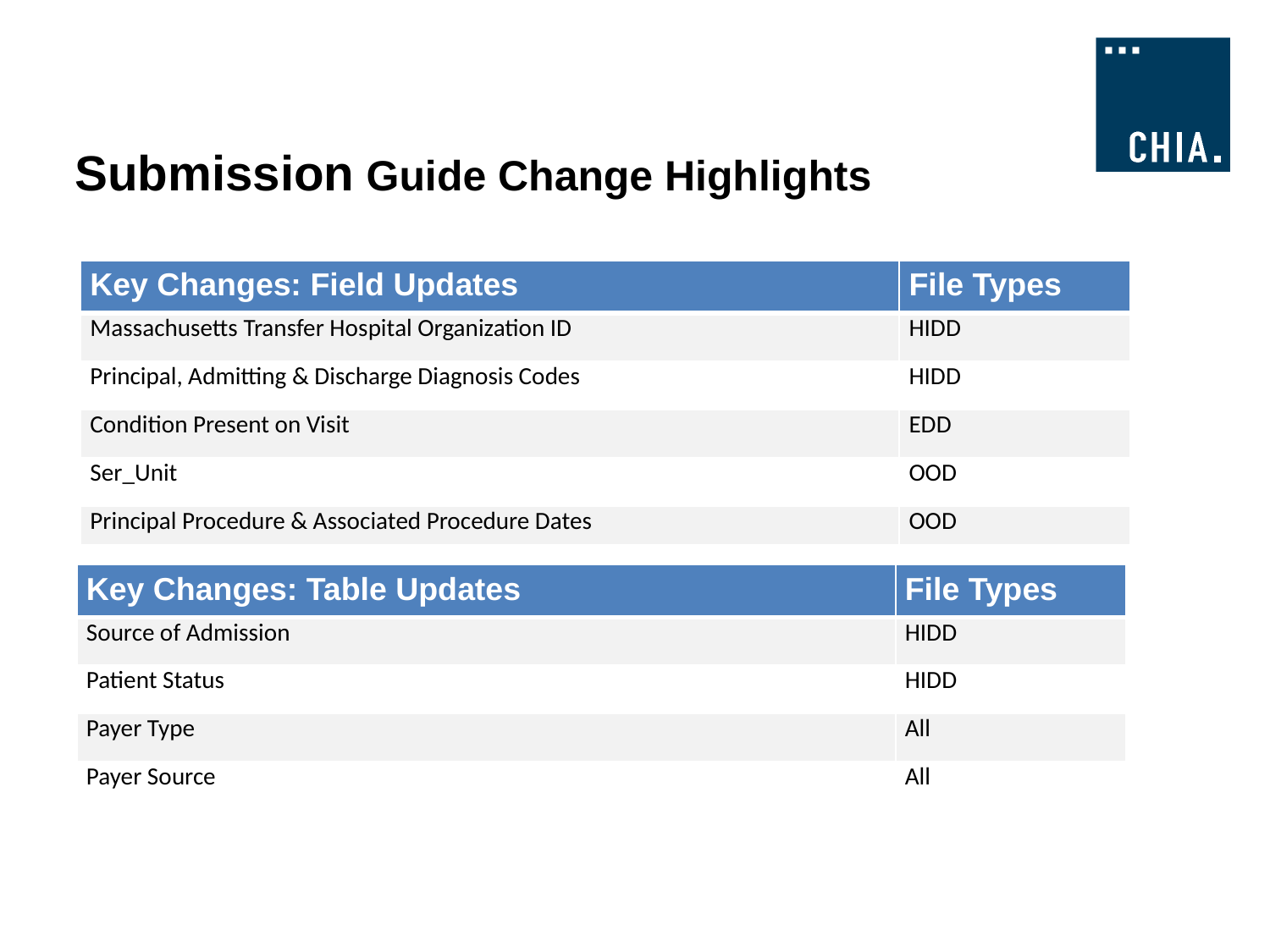

# Submission Guide Change Highlights
| Key Changes: Field Updates | File Types |
| --- | --- |
| Massachusetts Transfer Hospital Organization ID | HIDD |
| Principal, Admitting & Discharge Diagnosis Codes | HIDD |
| Condition Present on Visit | EDD |
| Ser\_Unit | OOD |
| Principal Procedure & Associated Procedure Dates | OOD |
| Key Changes: Table Updates | File Types |
| --- | --- |
| Source of Admission | HIDD |
| Patient Status | HIDD |
| Payer Type | All |
| Payer Source | All |